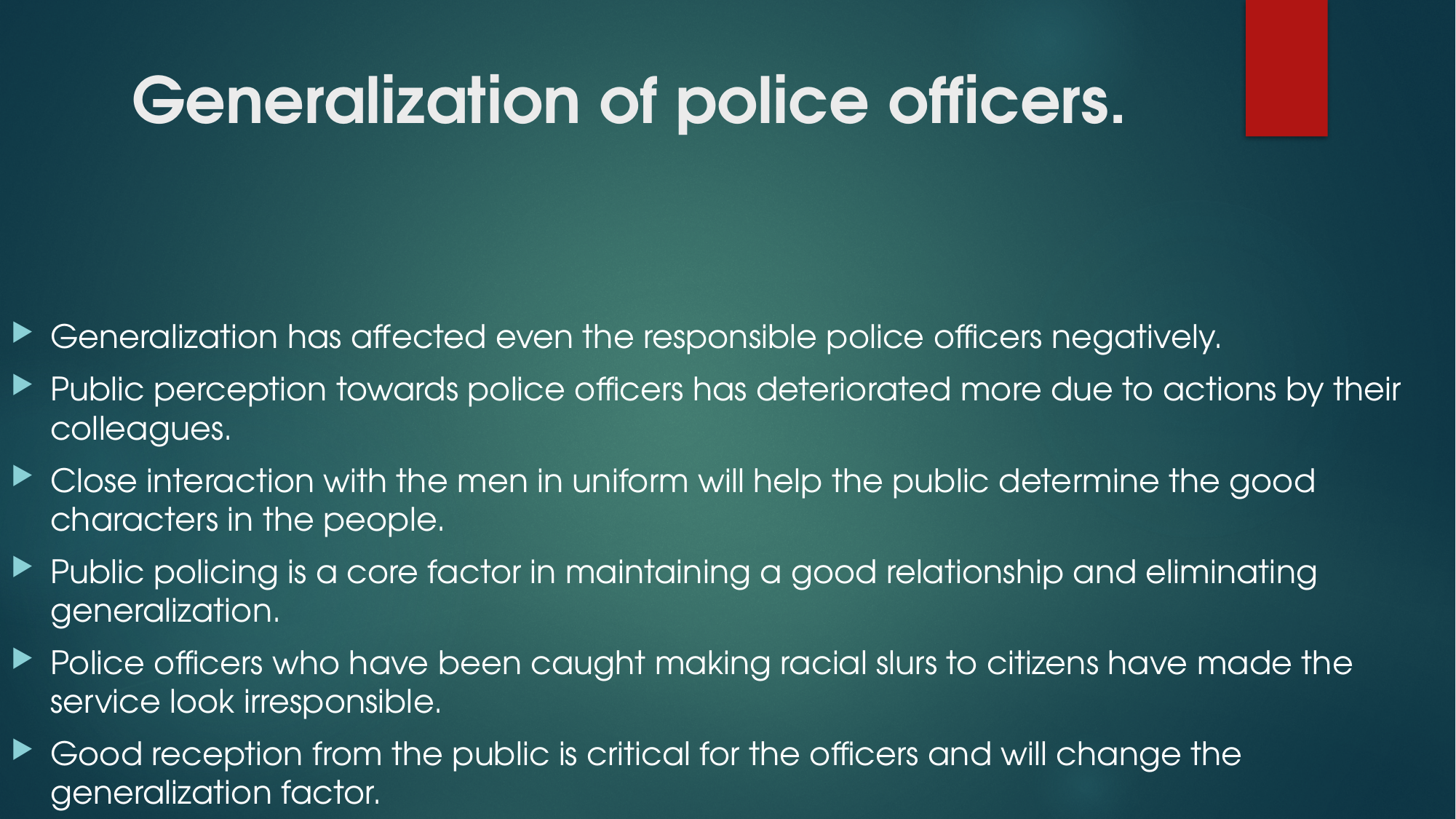

# Generalization of police officers.
Generalization has affected even the responsible police officers negatively.
Public perception towards police officers has deteriorated more due to actions by their colleagues.
Close interaction with the men in uniform will help the public determine the good characters in the people.
Public policing is a core factor in maintaining a good relationship and eliminating generalization.
Police officers who have been caught making racial slurs to citizens have made the service look irresponsible.
Good reception from the public is critical for the officers and will change the generalization factor.